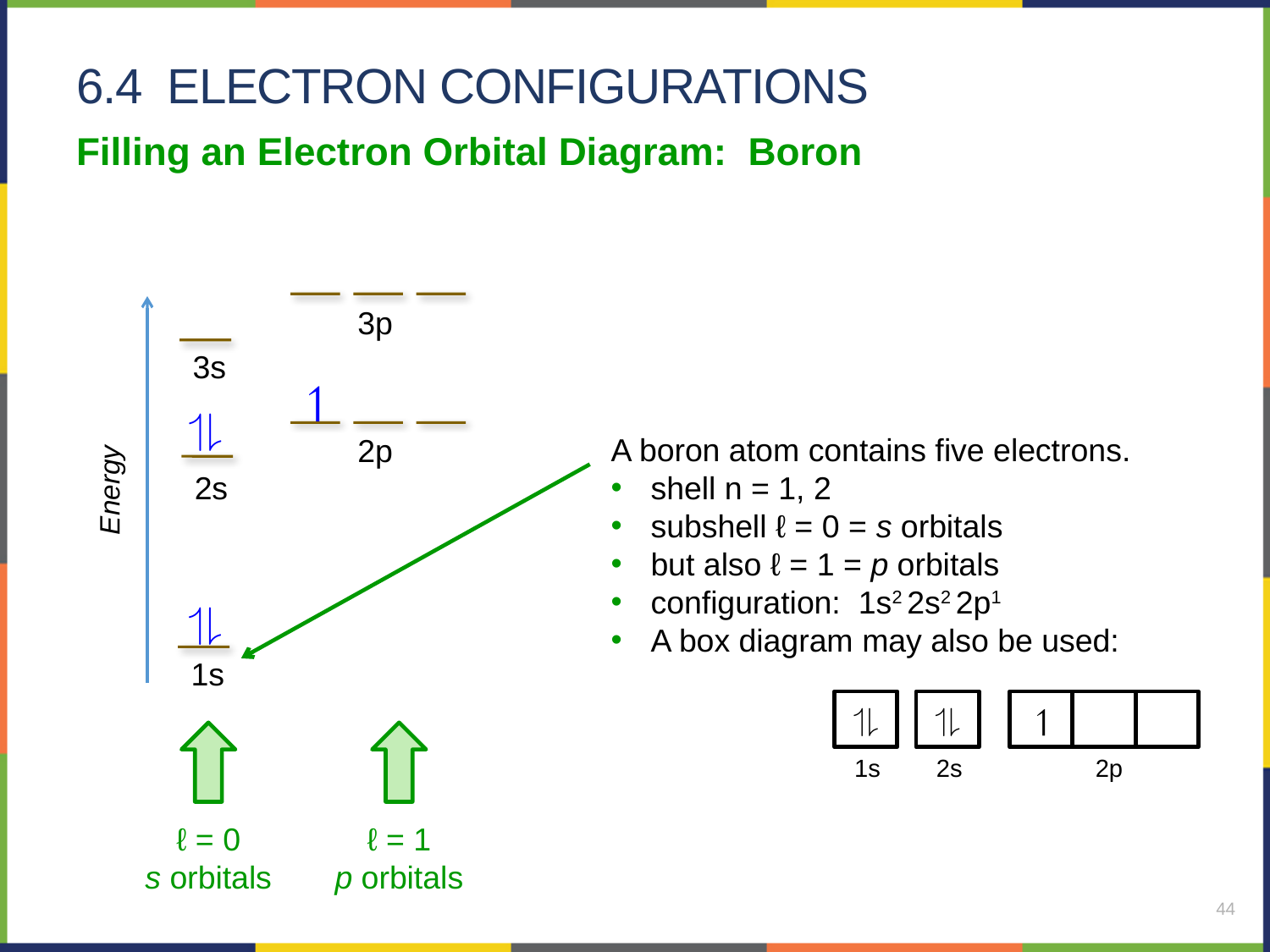

# 6.4  electron configurations
Filling an Electron Orbital Diagram:  Boron

3p

3s

2p

2s
Energy
⥮

1s

↿
⥮
A boron atom contains five electrons.
shell n = 1, 2
subshell ℓ = 0 = s orbitals
but also ℓ = 1 = p orbitals
configuration:  1s2 2s2 2p1
A box diagram may also be used:
⥮
⥮
↿

1s
2s
2p

ℓ = 0
s orbitals
ℓ = 1
p orbitals
44